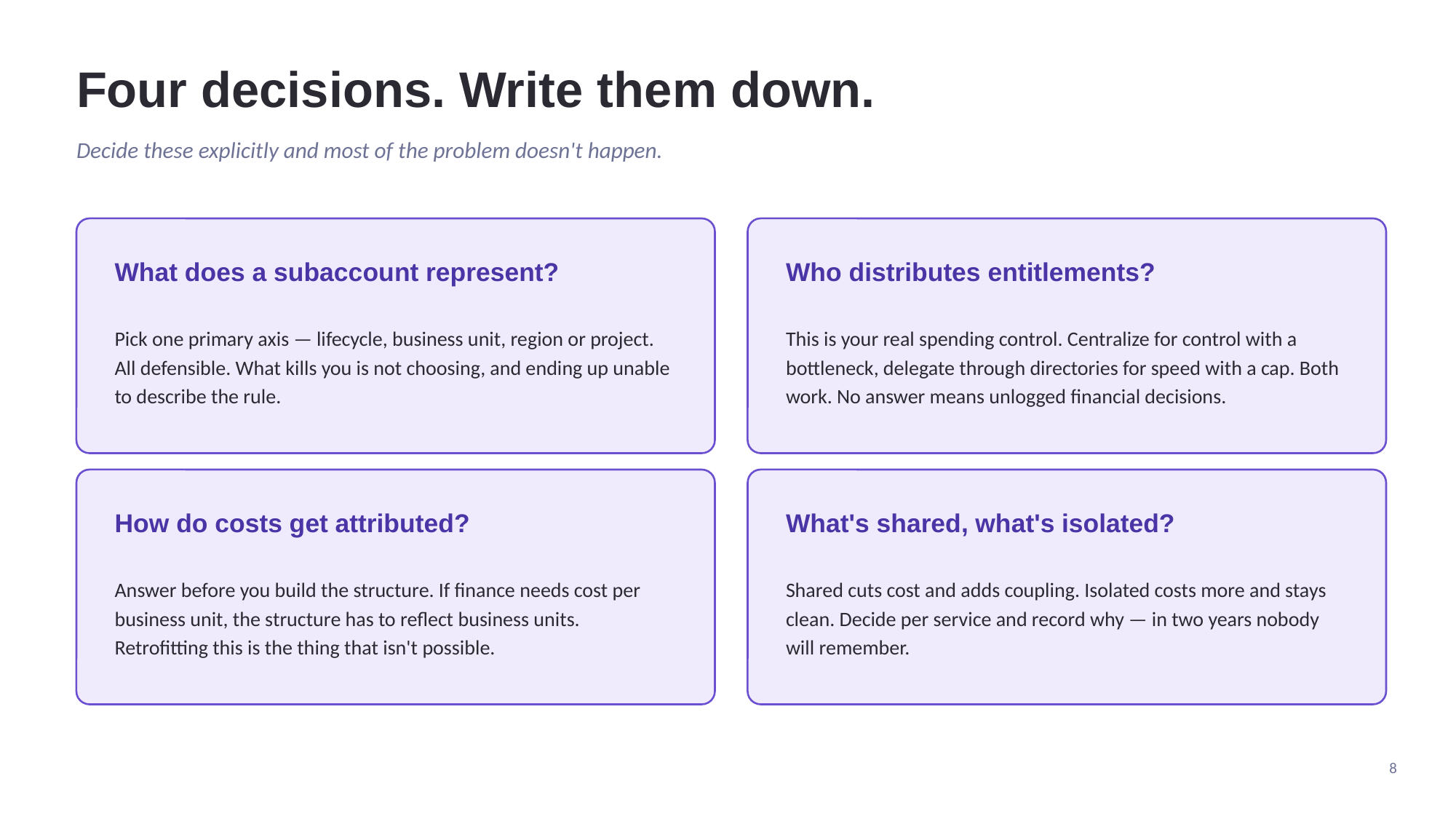

Four decisions. Write them down.
Decide these explicitly and most of the problem doesn't happen.

What does a subaccount represent?
Who distributes entitlements?
Pick one primary axis — lifecycle, business unit, region or project. All defensible. What kills you is not choosing, and ending up unable to describe the rule.
This is your real spending control. Centralize for control with a bottleneck, delegate through directories for speed with a cap. Both work. No answer means unlogged financial decisions.

How do costs get attributed?
What's shared, what's isolated?
Answer before you build the structure. If finance needs cost per business unit, the structure has to reflect business units. Retrofitting this is the thing that isn't possible.
Shared cuts cost and adds coupling. Isolated costs more and stays clean. Decide per service and record why — in two years nobody will remember.
8